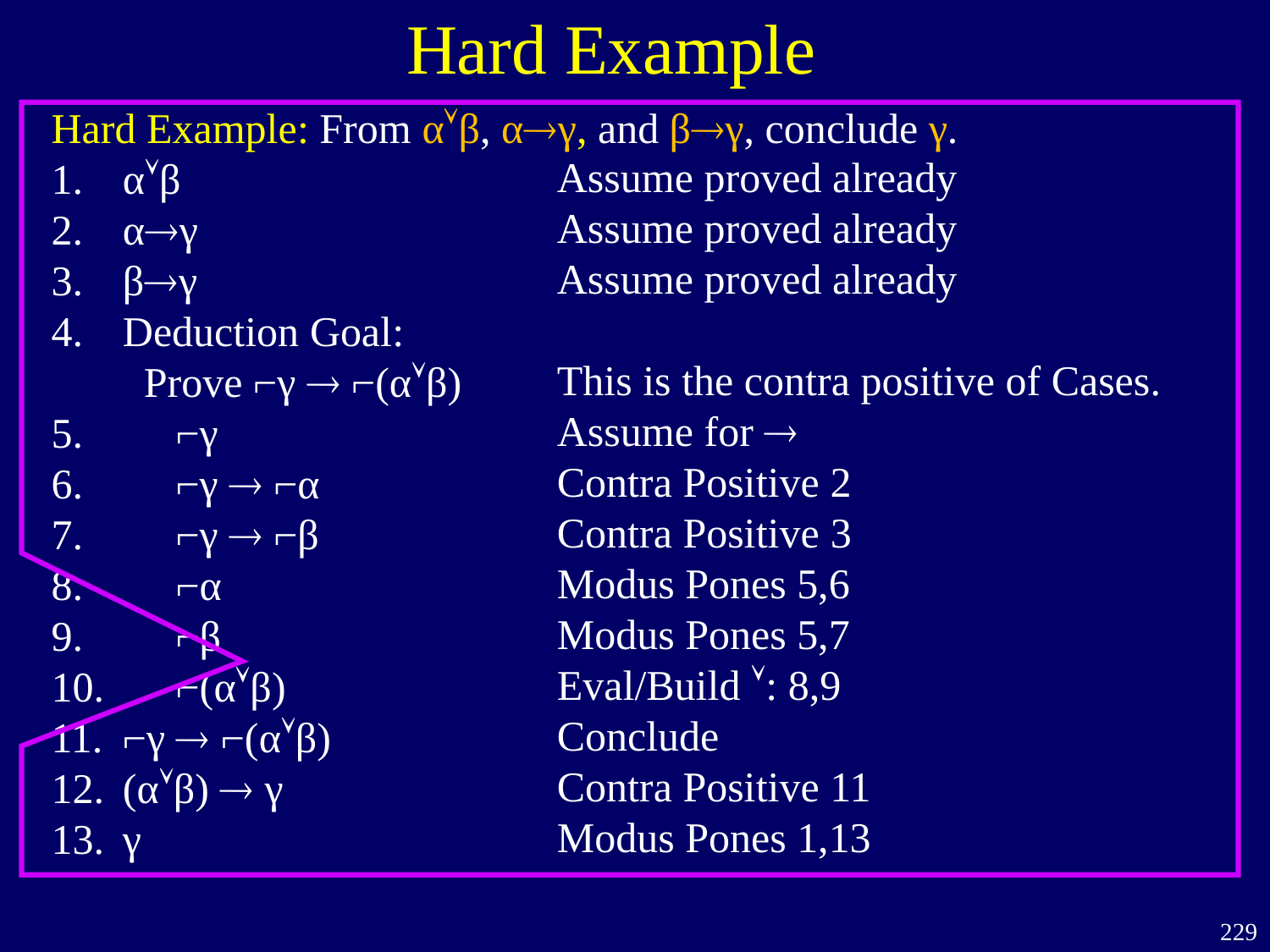

Hard Example

Hard Example: From α∨β, α→γ, and β→γ, conclude γ.
α∨β
α→γ
β→γ
Deduction Goal:
  Prove ⌐γ → ⌐(α∨β)
     ⌐γ
     ⌐γ → ⌐α
     ⌐γ → ⌐β
     ⌐α
     ⌐β
     ⌐(α∨β)
⌐γ → ⌐(α∨β)
(α∨β) → γ
γ

Assume proved already
Assume proved already
Assume proved already
This is the contra positive of Cases.
Assume for →
Contra Positive 2
Contra Positive 3
Modus Pones 5,6
Modus Pones 5,7
Eval/Build ∨: 8,9
Conclude
Contra Positive 11
Modus Pones 1,13